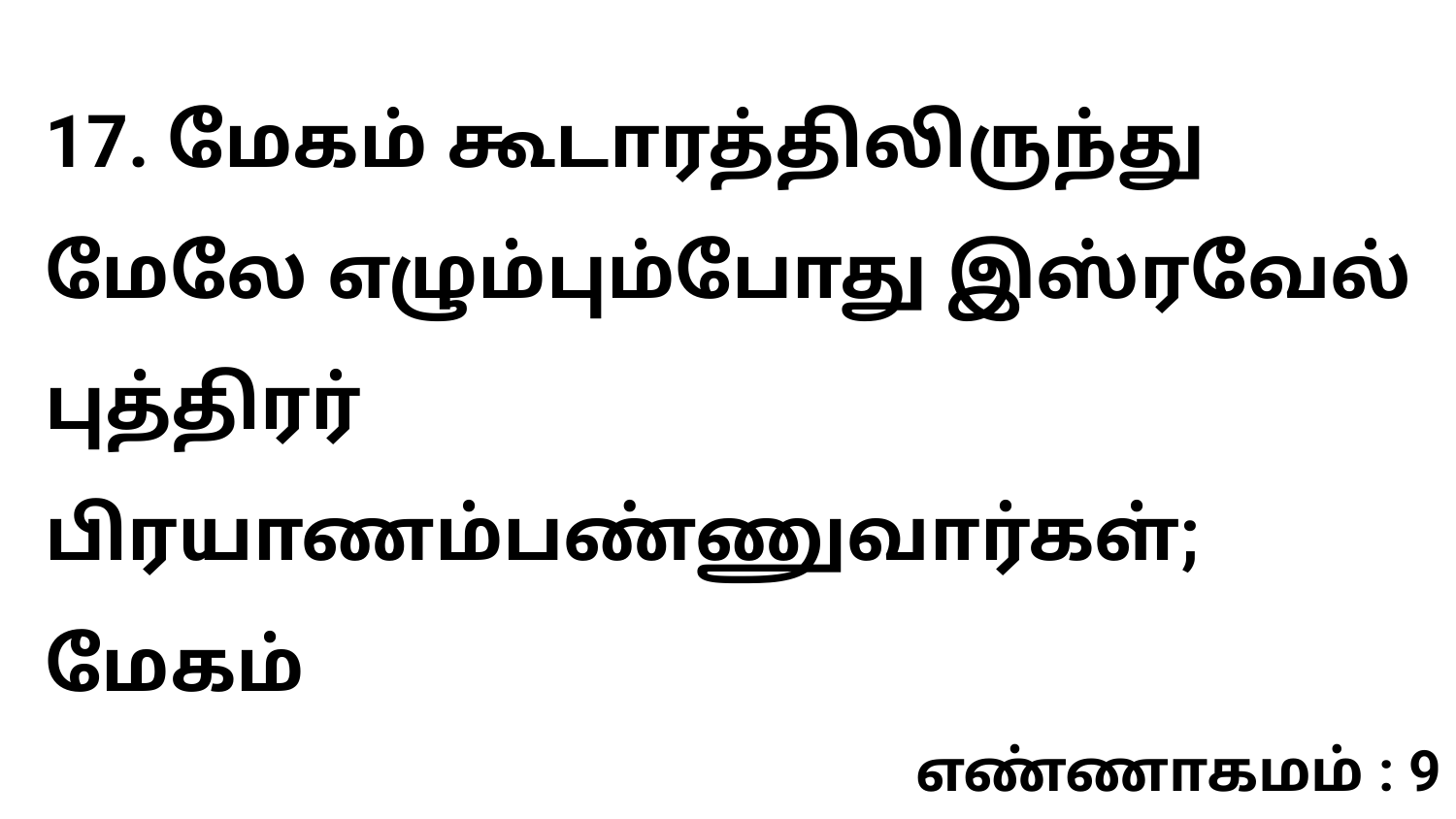

17. மேகம் கூடாரத்திலிருந்து மேலே எழும்பும்போது இஸ்ரவேல் புத்திரர் பிரயாணம்பண்ணுவார்கள்; மேகம்
எண்ணாகமம் : 9